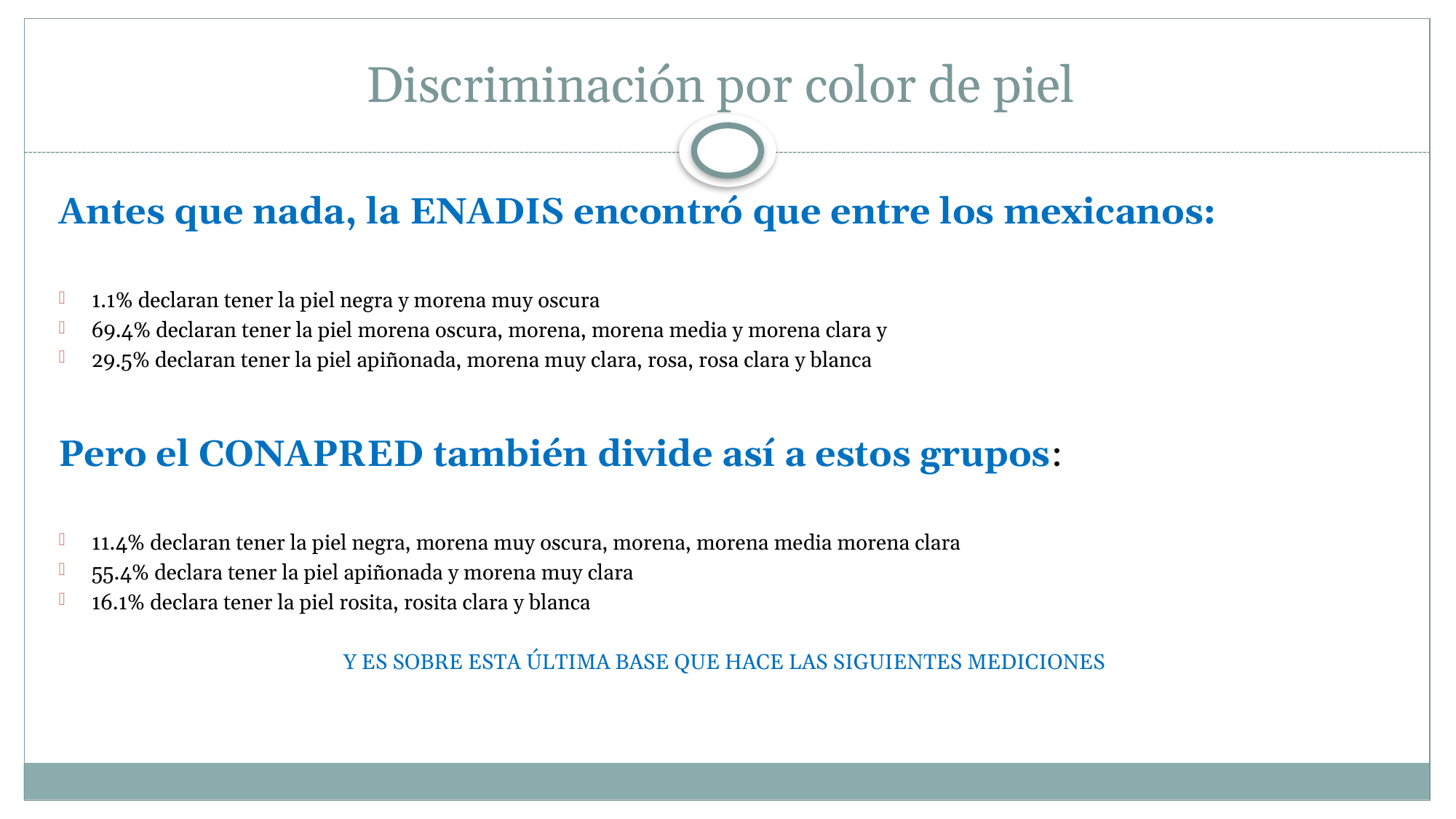

# Discriminación por color de piel
Antes que nada, la ENADIS encontró que entre los mexicanos:

1.1% declaran tener la piel negra y morena muy oscura
69.4% declaran tener la piel morena oscura, morena, morena media y morena clara y
29.5% declaran tener la piel apiñonada, morena muy clara, rosa, rosa clara y blanca

Pero el CONAPRED también divide así a estos grupos:

11.4% declaran tener la piel negra, morena muy oscura, morena, morena media morena clara
55.4% declara tener la piel apiñonada y morena muy clara
16.1% declara tener la piel rosita, rosita clara y blanca

Y ES SOBRE ESTA ÚLTIMA BASE QUE HACE LAS SIGUIENTES MEDICIONES